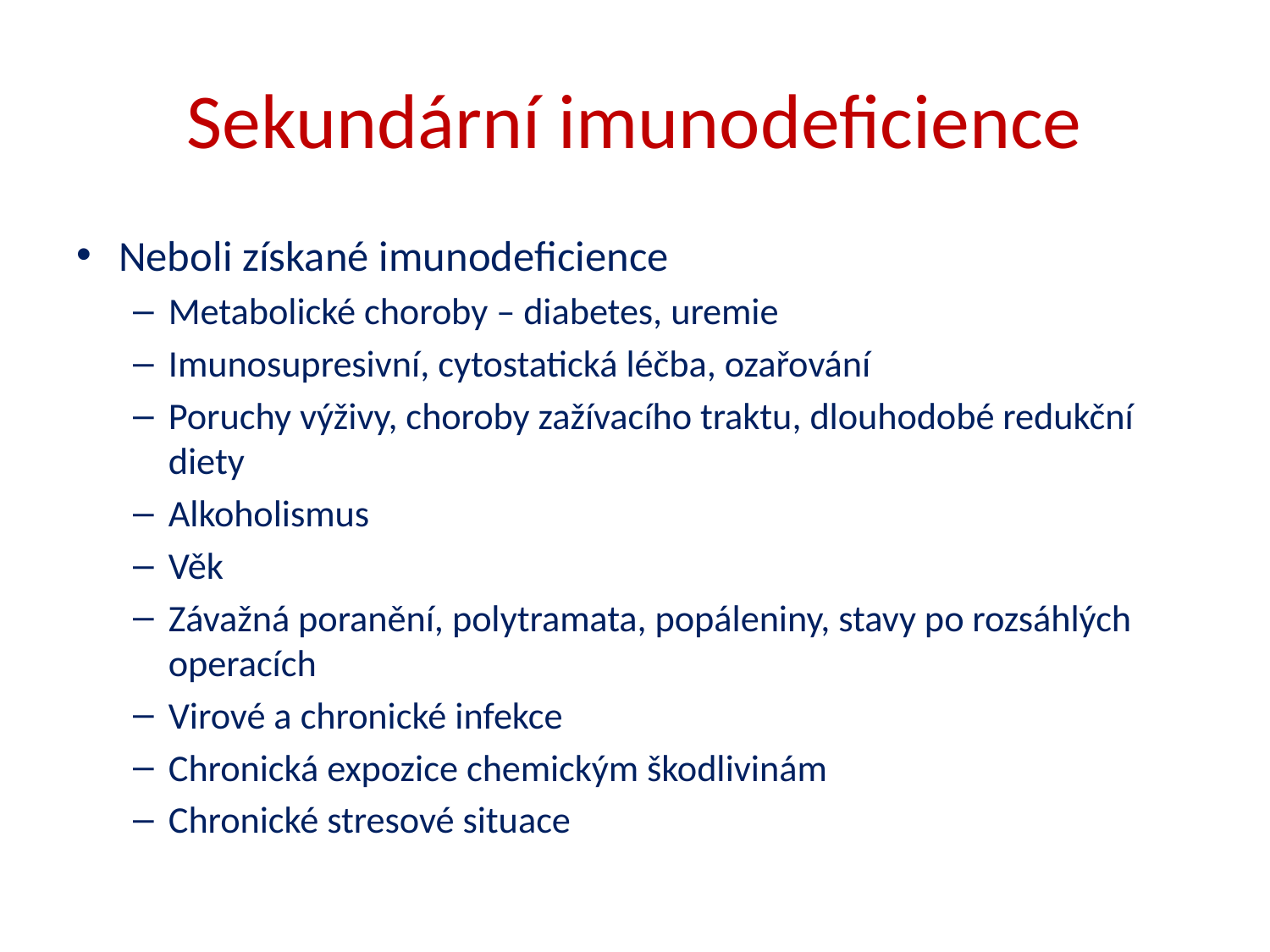

# Sekundární imunodeficience
Neboli získané imunodeficience
Metabolické choroby – diabetes, uremie
Imunosupresivní, cytostatická léčba, ozařování
Poruchy výživy, choroby zažívacího traktu, dlouhodobé redukční diety
Alkoholismus
Věk
Závažná poranění, polytramata, popáleniny, stavy po rozsáhlých operacích
Virové a chronické infekce
Chronická expozice chemickým škodlivinám
Chronické stresové situace